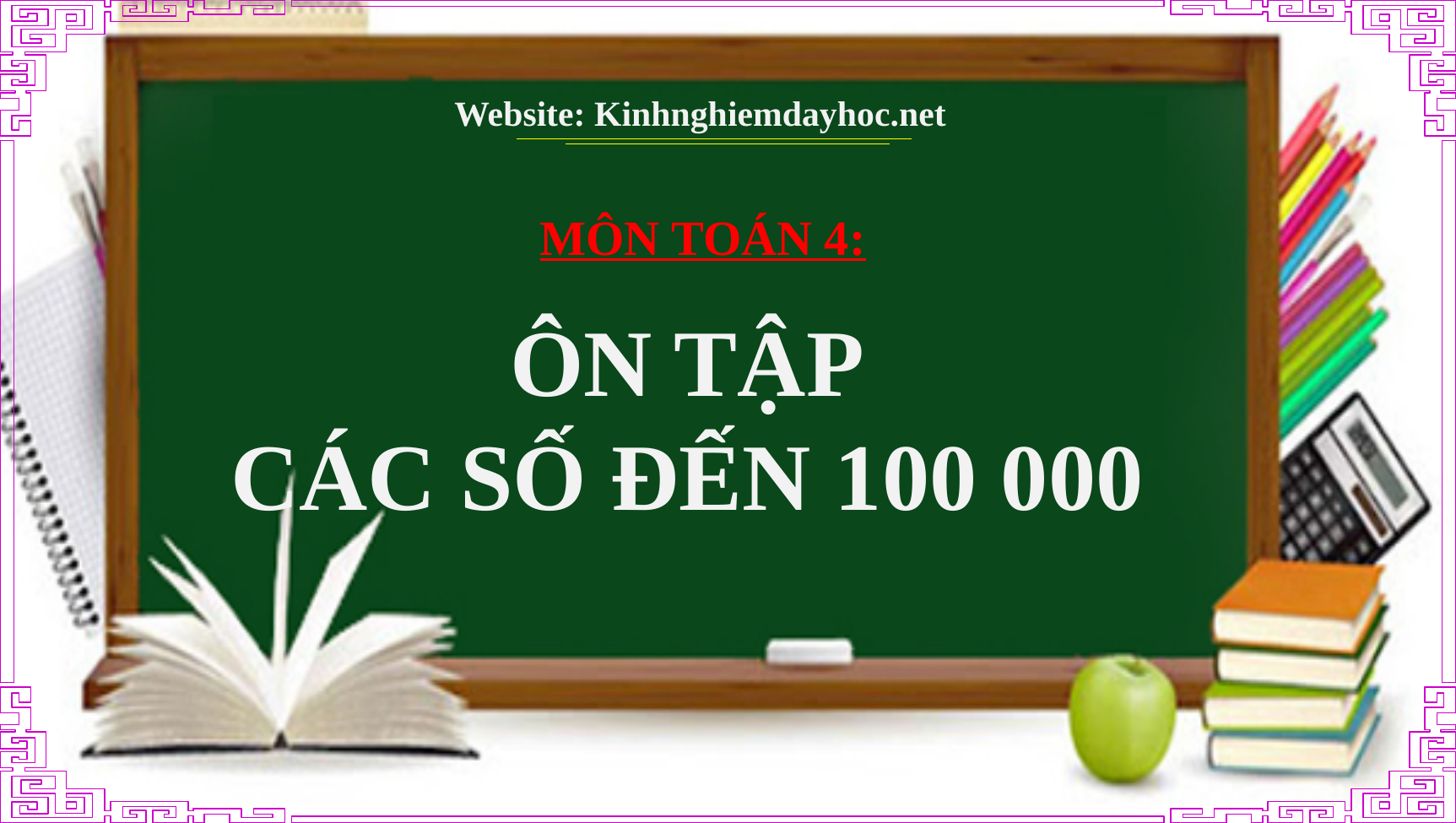

Website: Kinhnghiemdayhoc.net
MÔN TOÁN 4:
ÔN TẬP
CÁC SỐ ĐẾN 100 000